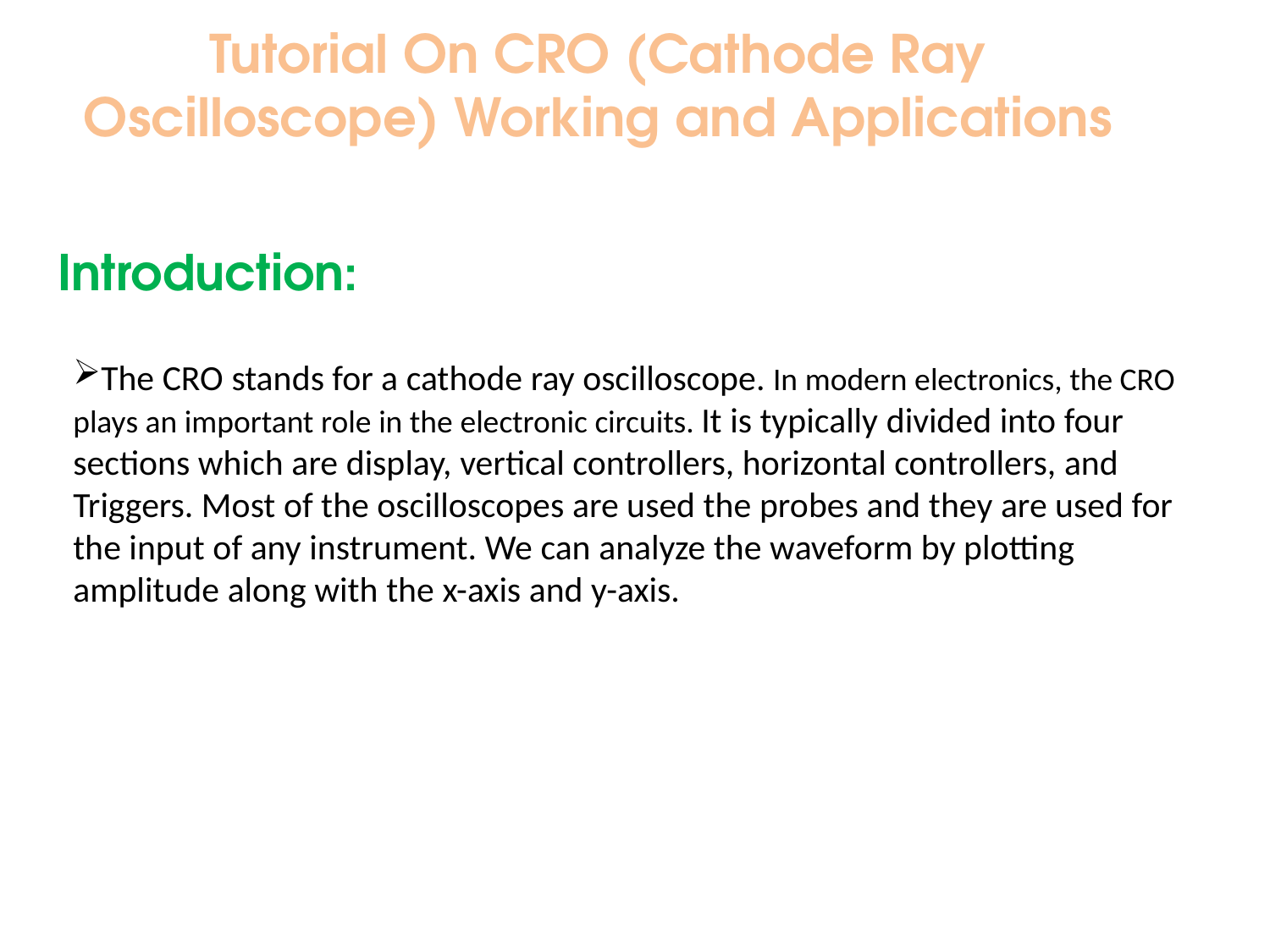

Tutorial On CRO (Cathode Ray Oscilloscope) Working and Applications
Introduction:
The CRO stands for a cathode ray oscilloscope. In modern electronics, the CRO plays an important role in the electronic circuits. It is typically divided into four sections which are display, vertical controllers, horizontal controllers, and Triggers. Most of the oscilloscopes are used the probes and they are used for the input of any instrument. We can analyze the waveform by plotting amplitude along with the x-axis and y-axis.